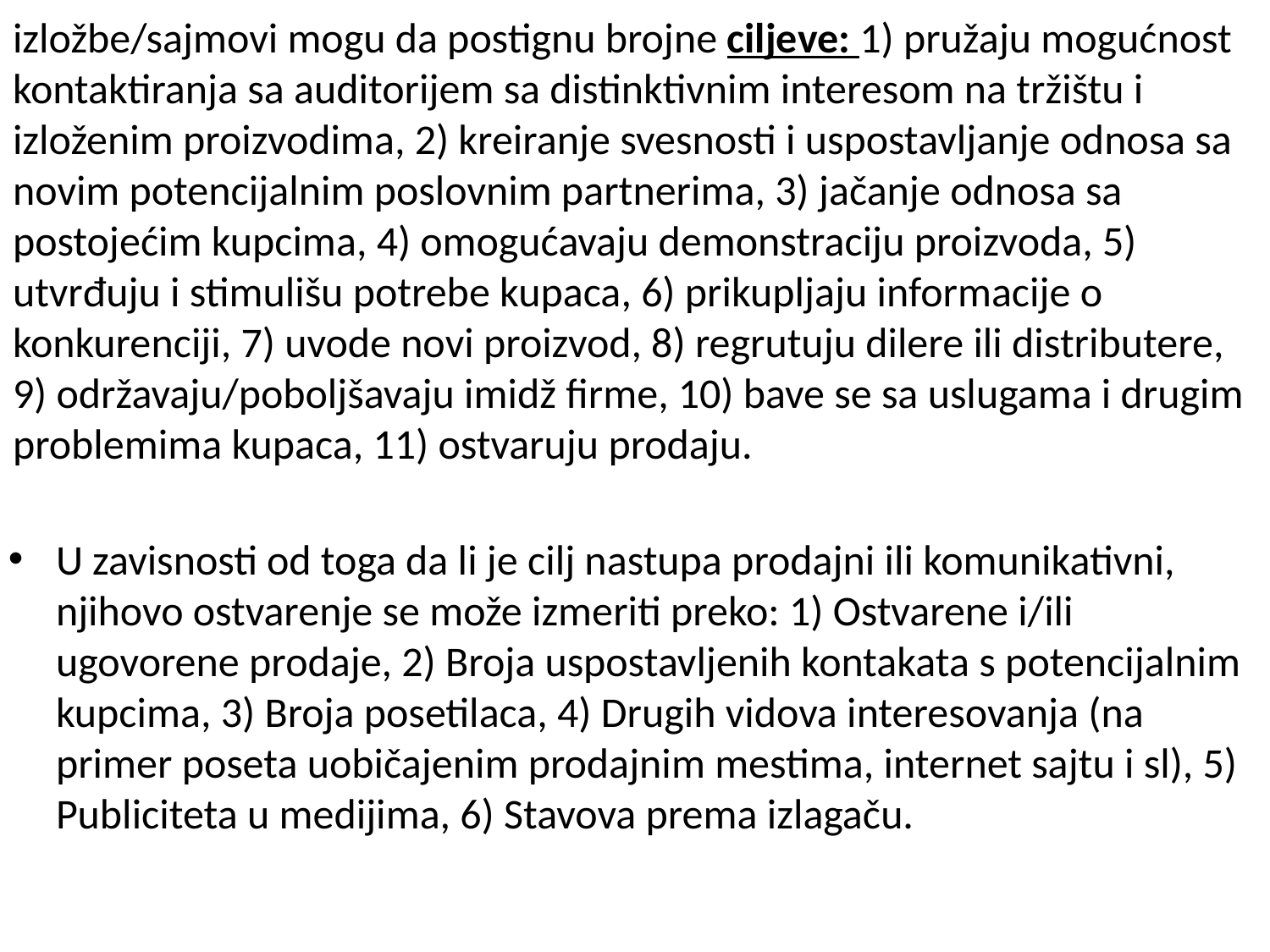

# izložbe/sajmovi mogu da postignu brojne ciljeve: 1) pružaju mogućnost kontaktiranja sa auditorijem sa distinktivnim interesom na tržištu i izloženim proizvodima, 2) kreiranje svesnosti i uspostavljanje odnosa sa novim potencijalnim poslovnim partnerima, 3) jačanje odnosa sa postojećim kupcima, 4) omogućavaju demonstraciju proizvoda, 5) utvrđuju i stimulišu potrebe kupaca, 6) prikupljaju informacije o konkurenciji, 7) uvode novi proizvod, 8) regrutuju dilere ili distributere, 9) održavaju/poboljšavaju imidž firme, 10) bave se sa uslugama i drugim problemima kupaca, 11) ostvaruju prodaju.
U zavisnosti od toga da li je cilj nastupa prodajni ili komunikativni, njihovo ostvarenje se može izmeriti preko: 1) Ostvarene i/ili ugovorene prodaje, 2) Broja uspostavljenih kontakata s potencijalnim kupcima, 3) Broja posetilaca, 4) Drugih vidova interesovanja (na primer poseta uobičajenim prodajnim mestima, internet sajtu i sl), 5) Publiciteta u medijima, 6) Stavova prema izlagaču.